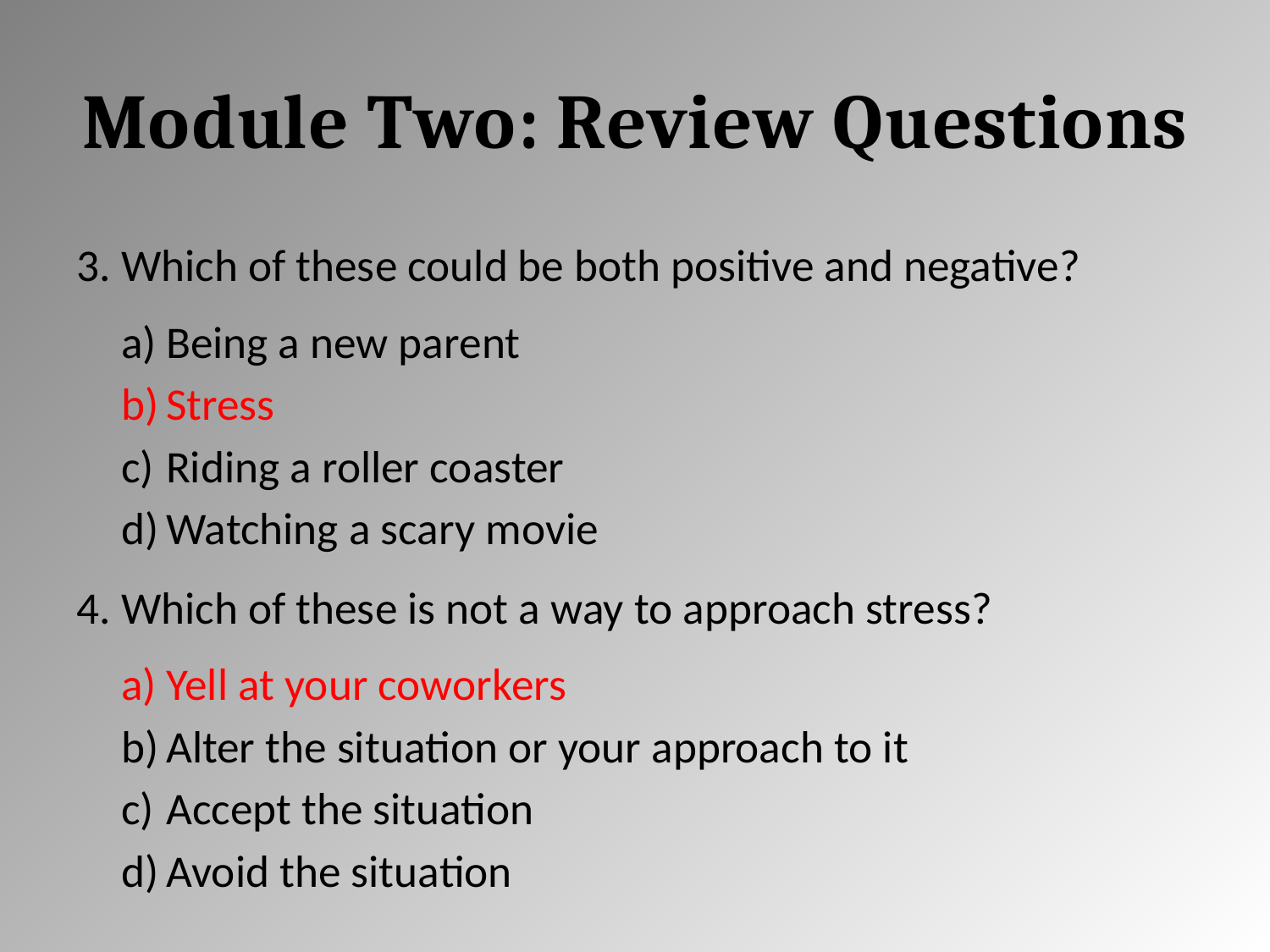

# Module Two: Review Questions
Which of these could be both positive and negative?
Being a new parent
Stress
Riding a roller coaster
Watching a scary movie
Which of these is not a way to approach stress?
Yell at your coworkers
Alter the situation or your approach to it
Accept the situation
Avoid the situation